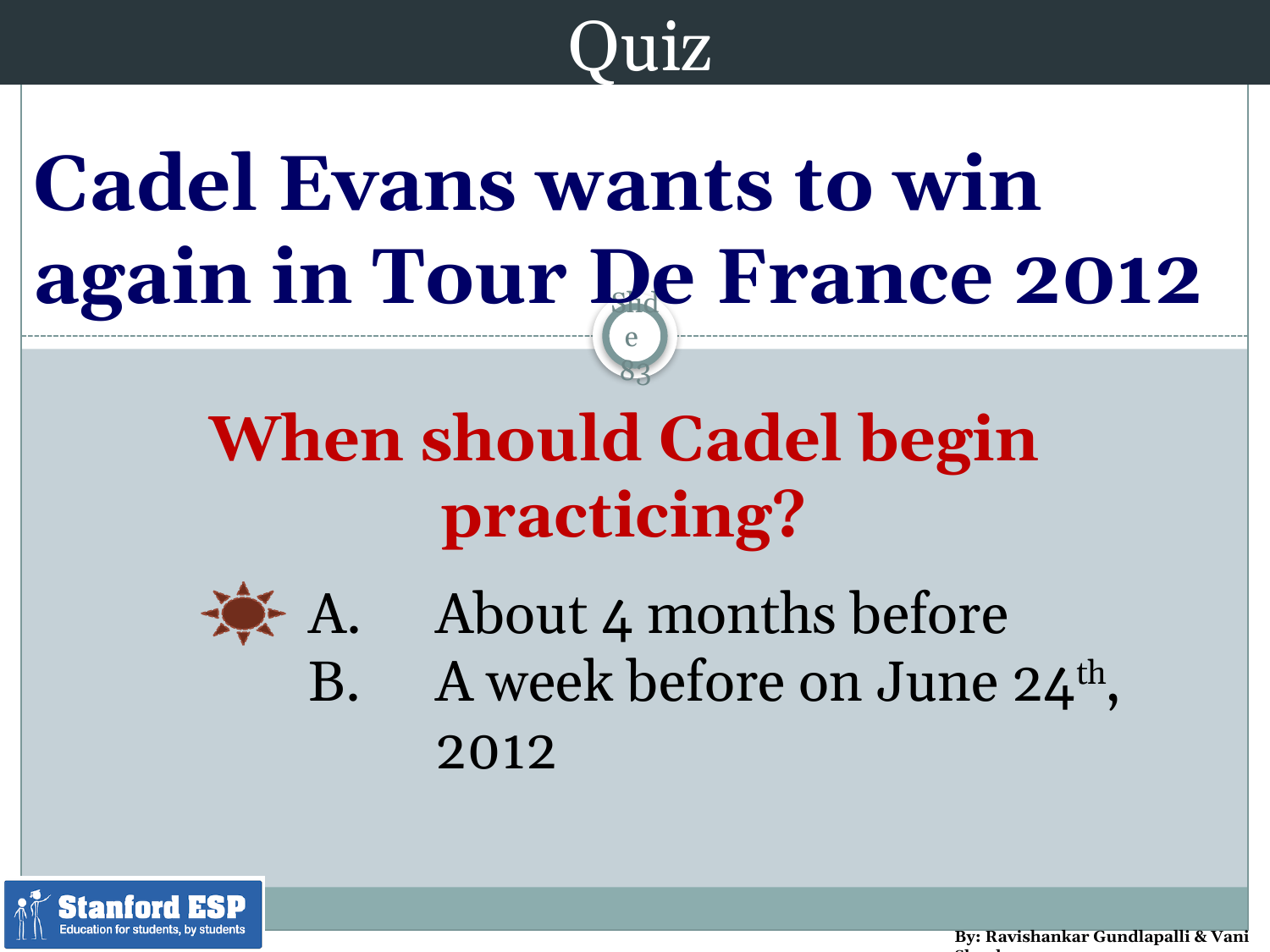

Quiz
Cadel Evans wants to win again in Tour De France 2012
83
When should Cadel begin practicing?
About 4 months before
A week before on June 24th, 2012